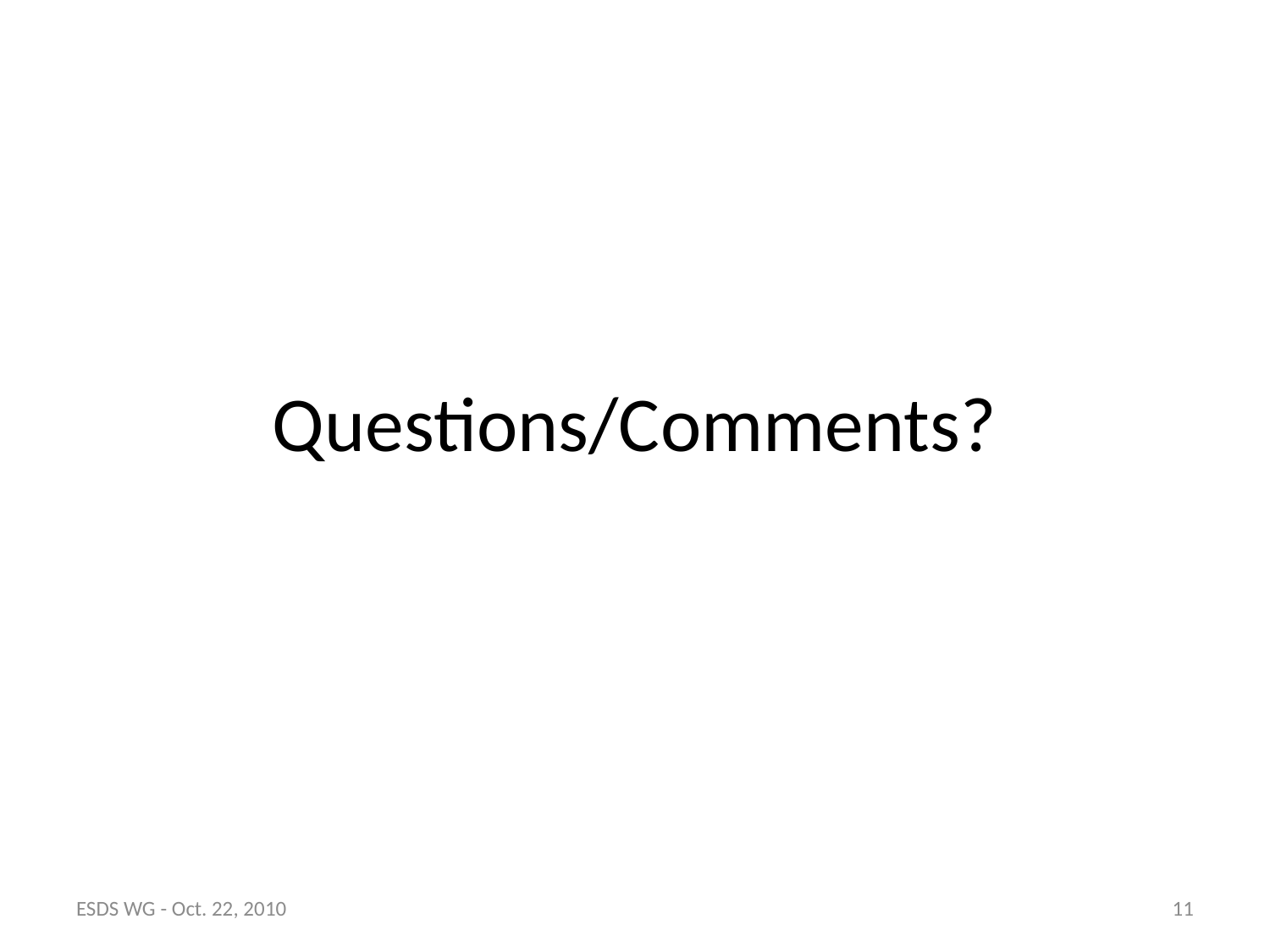

# Questions/Comments?
ESDS WG - Oct. 22, 2010
11